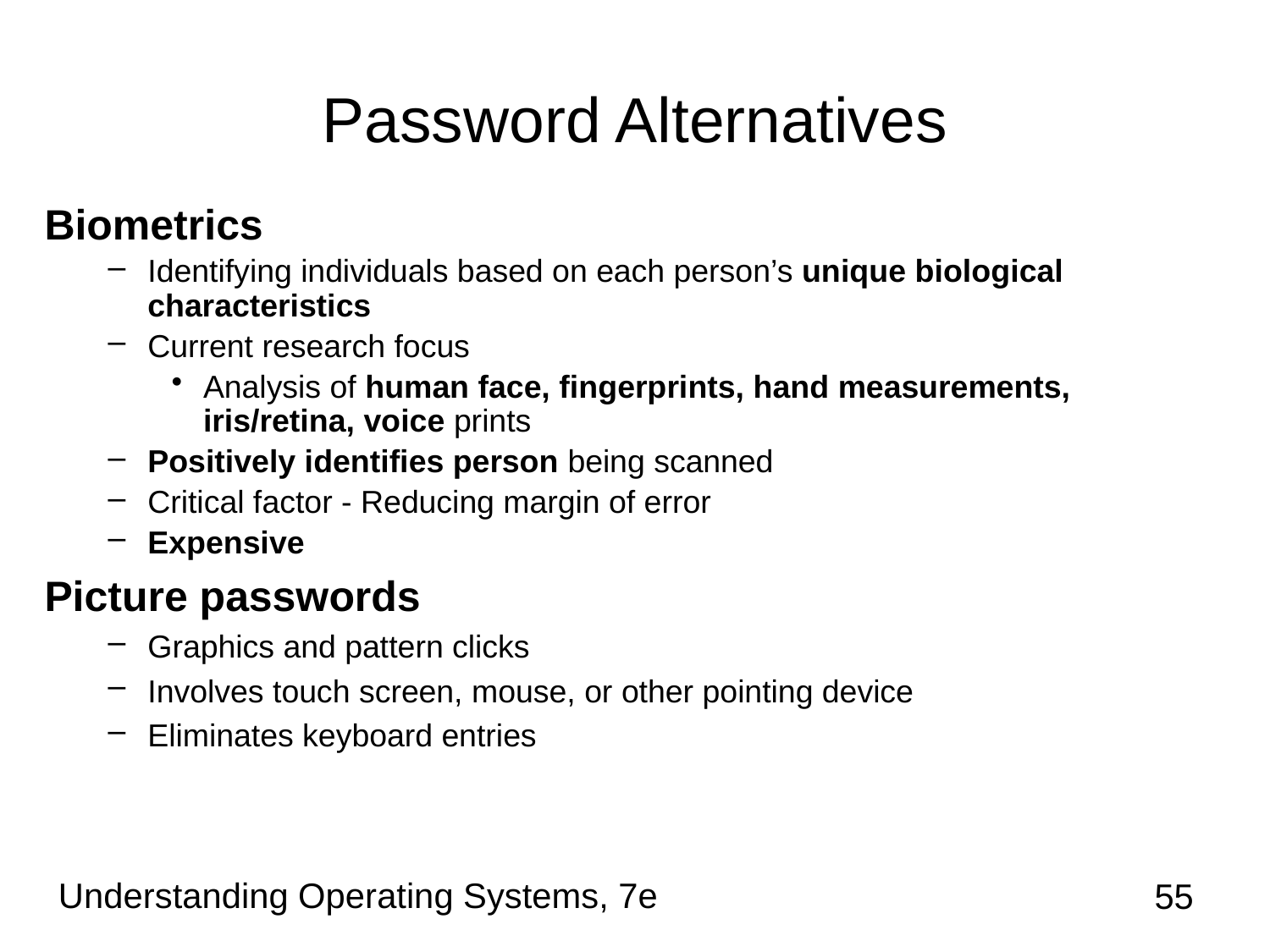

# Password Alternatives
Biometrics
Identifying individuals based on each person’s unique biological characteristics
Current research focus
Analysis of human face, fingerprints, hand measurements, iris/retina, voice prints
Positively identifies person being scanned
Critical factor - Reducing margin of error
Expensive
Picture passwords
Graphics and pattern clicks
Involves touch screen, mouse, or other pointing device
Eliminates keyboard entries

Understanding Operating Systems, 7e
55